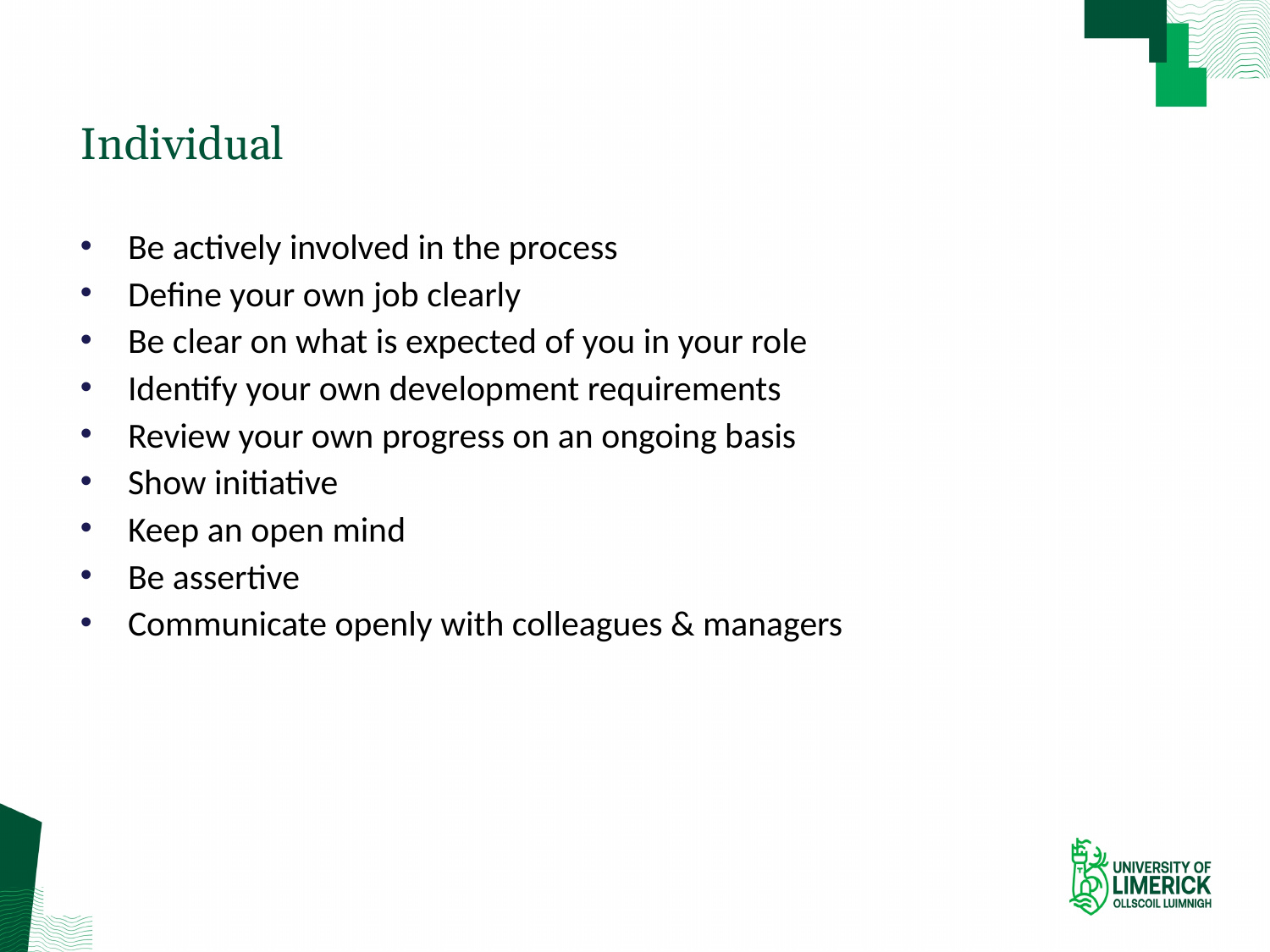

# Individual
Be actively involved in the process
Define your own job clearly
Be clear on what is expected of you in your role
Identify your own development requirements
Review your own progress on an ongoing basis
Show initiative
Keep an open mind
Be assertive
Communicate openly with colleagues & managers